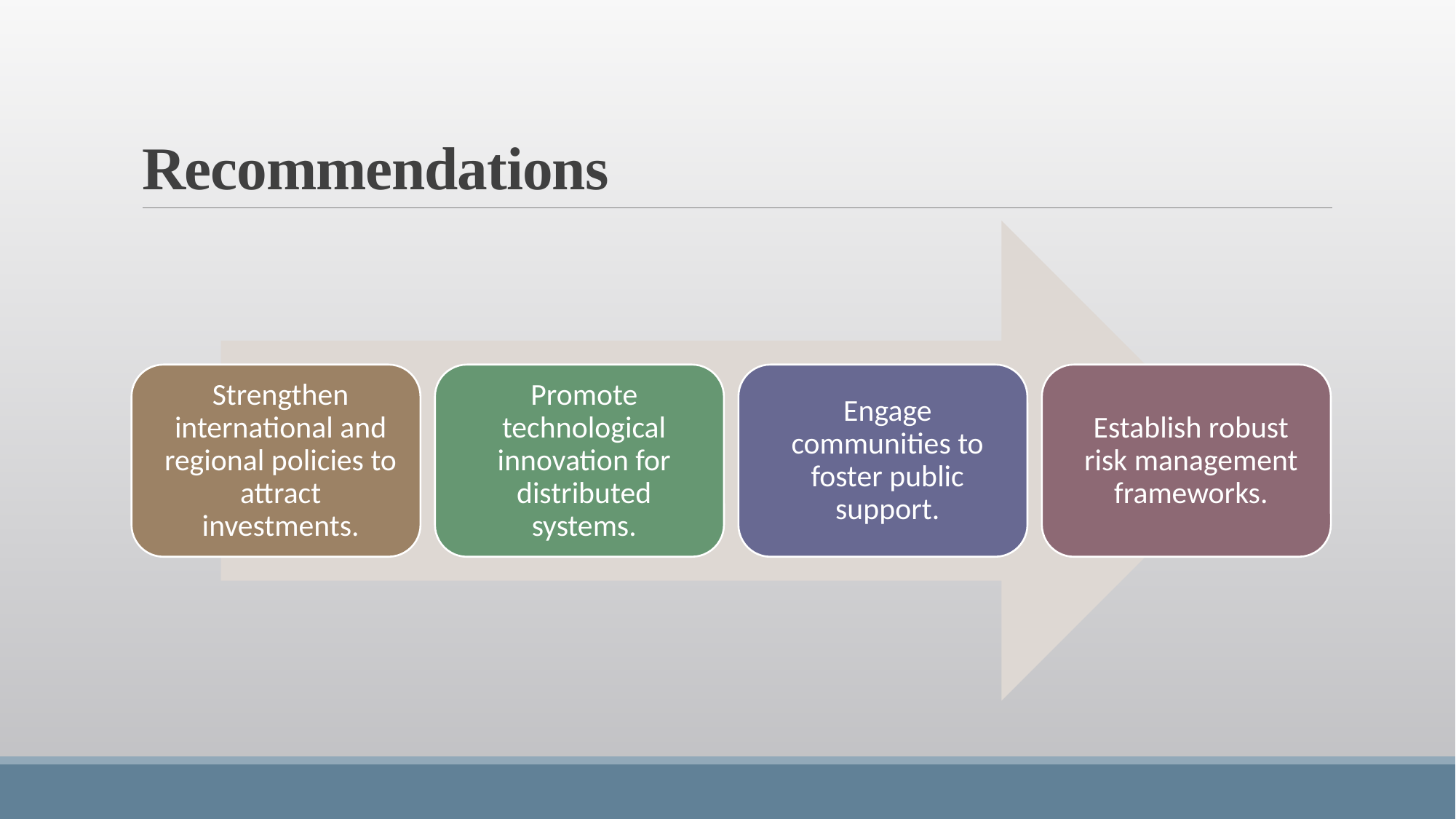

# Recommendations
Strengthen international and regional policies to attract investments.
Promote technological innovation for distributed systems.
Engage communities to foster public support.
Establish robust risk management frameworks.